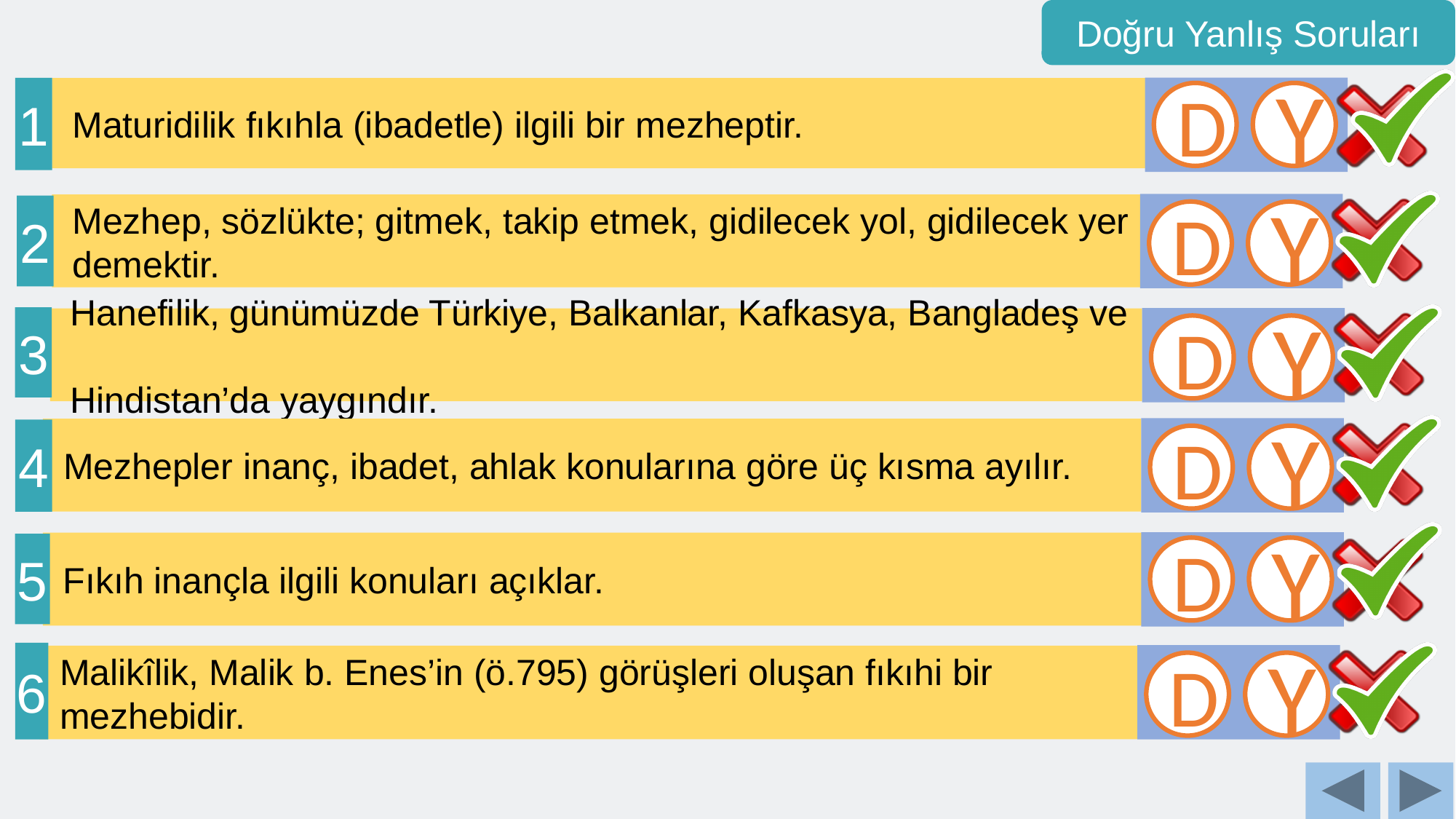

Doğru Yanlış Soruları

1
  Maturidilik fıkıhla (ibadetle) ilgili bir mezheptir.

D
Y

  Mezhep, sözlükte; gitmek, takip etmek, gidilecek yol, gidilecek yer
  demektir.
2
D
Y

3

  Hanefilik, günümüzde Türkiye, Balkanlar, Kafkasya, Bangladeş ve
  Hindistan’da yaygındır.
D
Y

  Mezhepler inanç, ibadet, ahlak konularına göre üç kısma ayılır.
4
D
Y

  Fıkıh inançla ilgili konuları açıklar.

5
D
Y

6

  Malikîlik, Malik b. Enes’in (ö.795) görüşleri oluşan fıkıhi bir
  mezhebidir.
D
Y